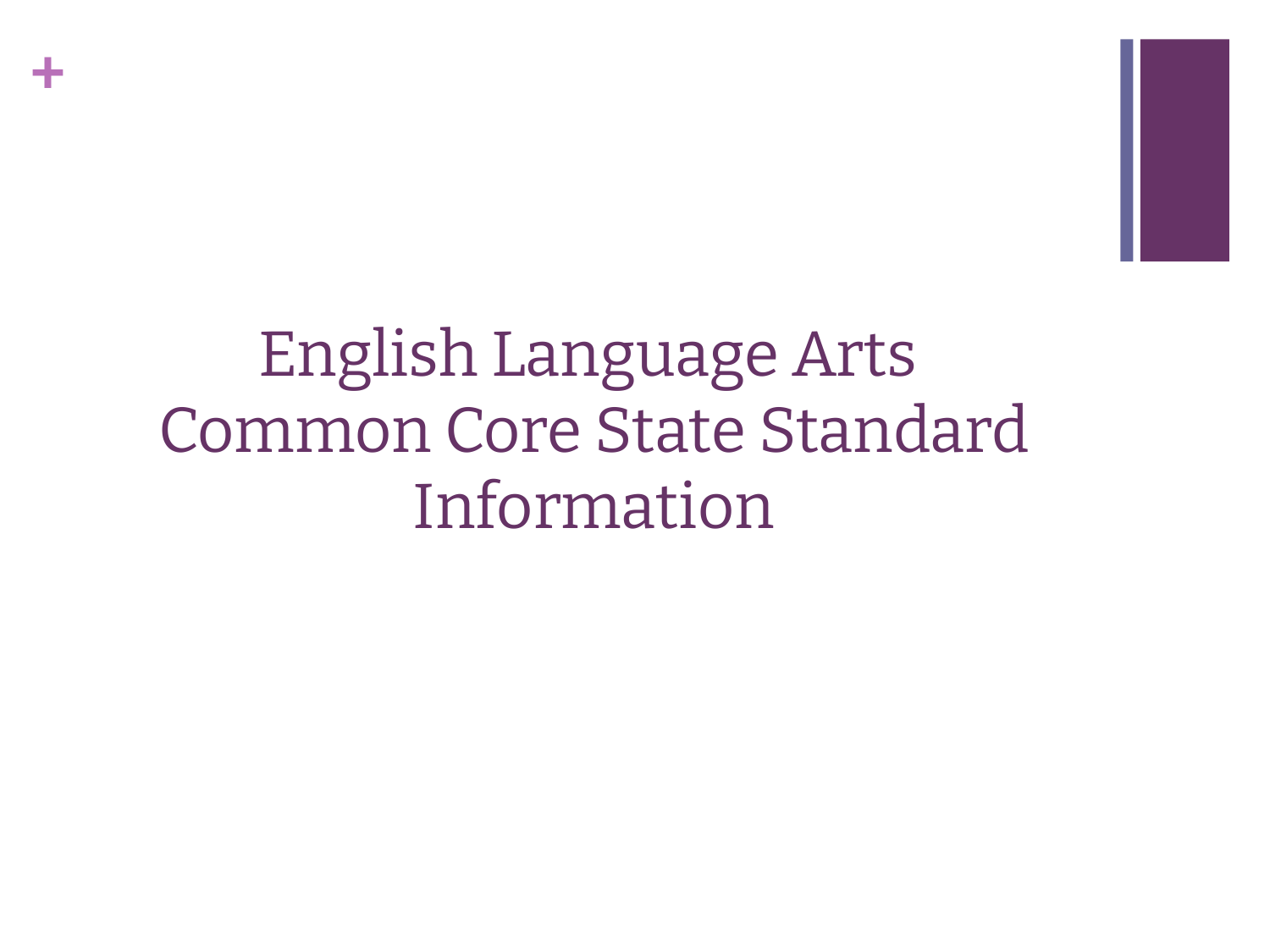

# English Language Arts Common Core State Standard Information